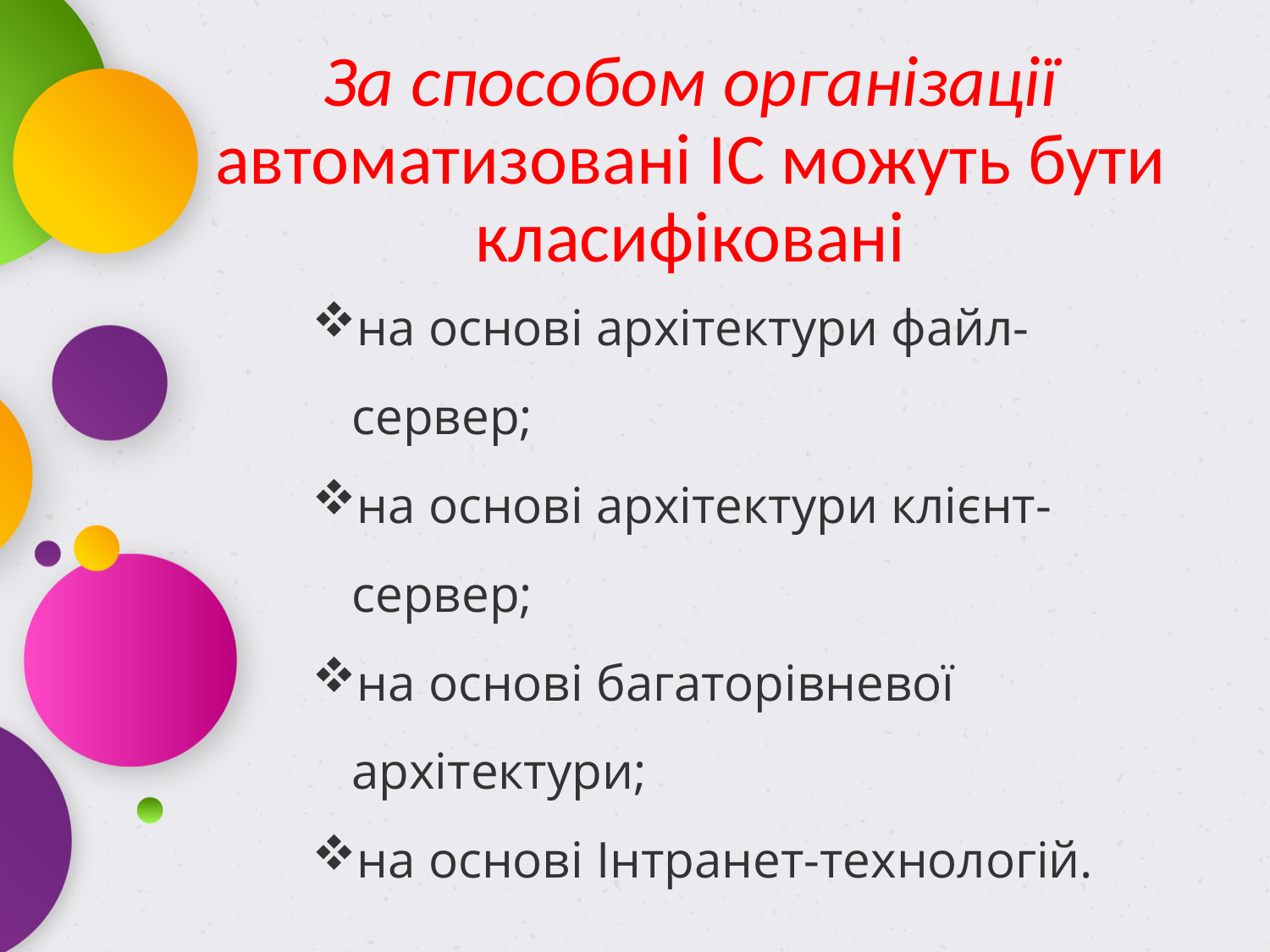

# За способом організації  автоматизовані ІС можуть бути  класифіковані
на основі архітектури файл-сервер;
на основі архітектури клієнт-сервер;
на основі багаторівневої архітектури;
на основі Інтранет-технологій.